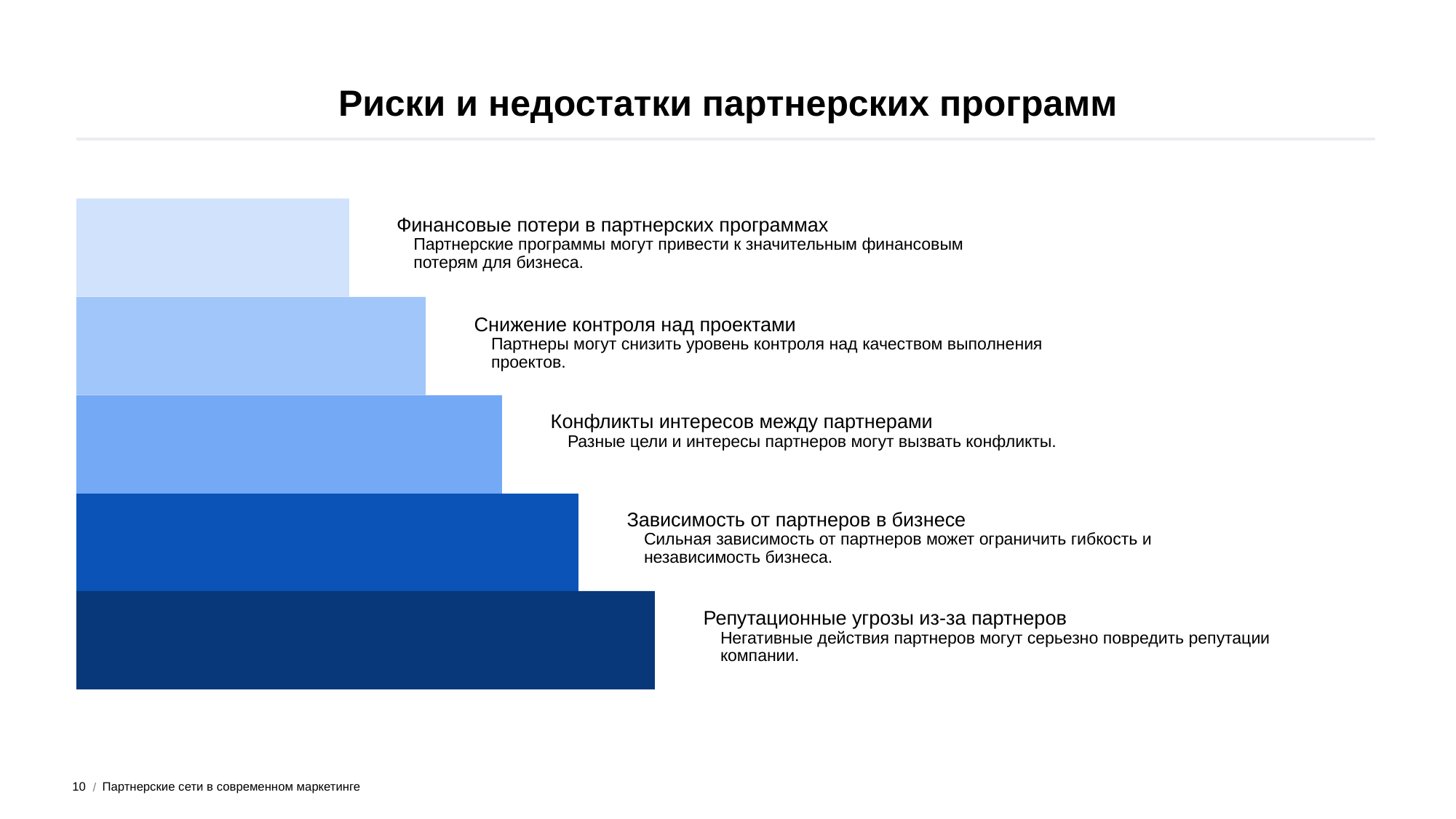

Риски и недостатки партнерских программ

Финансовые потери в партнерских программах
Партнерские программы могут привести к значительным финансовым потерям для бизнеса.

Снижение контроля над проектами
Партнеры могут снизить уровень контроля над качеством выполнения проектов.

Конфликты интересов между партнерами
Разные цели и интересы партнеров могут вызвать конфликты.

Зависимость от партнеров в бизнесе
Сильная зависимость от партнеров может ограничить гибкость и независимость бизнеса.

Репутационные угрозы из-за партнеров
Негативные действия партнеров могут серьезно повредить репутации компании.

10
Партнерские сети в современном маркетинге
 /